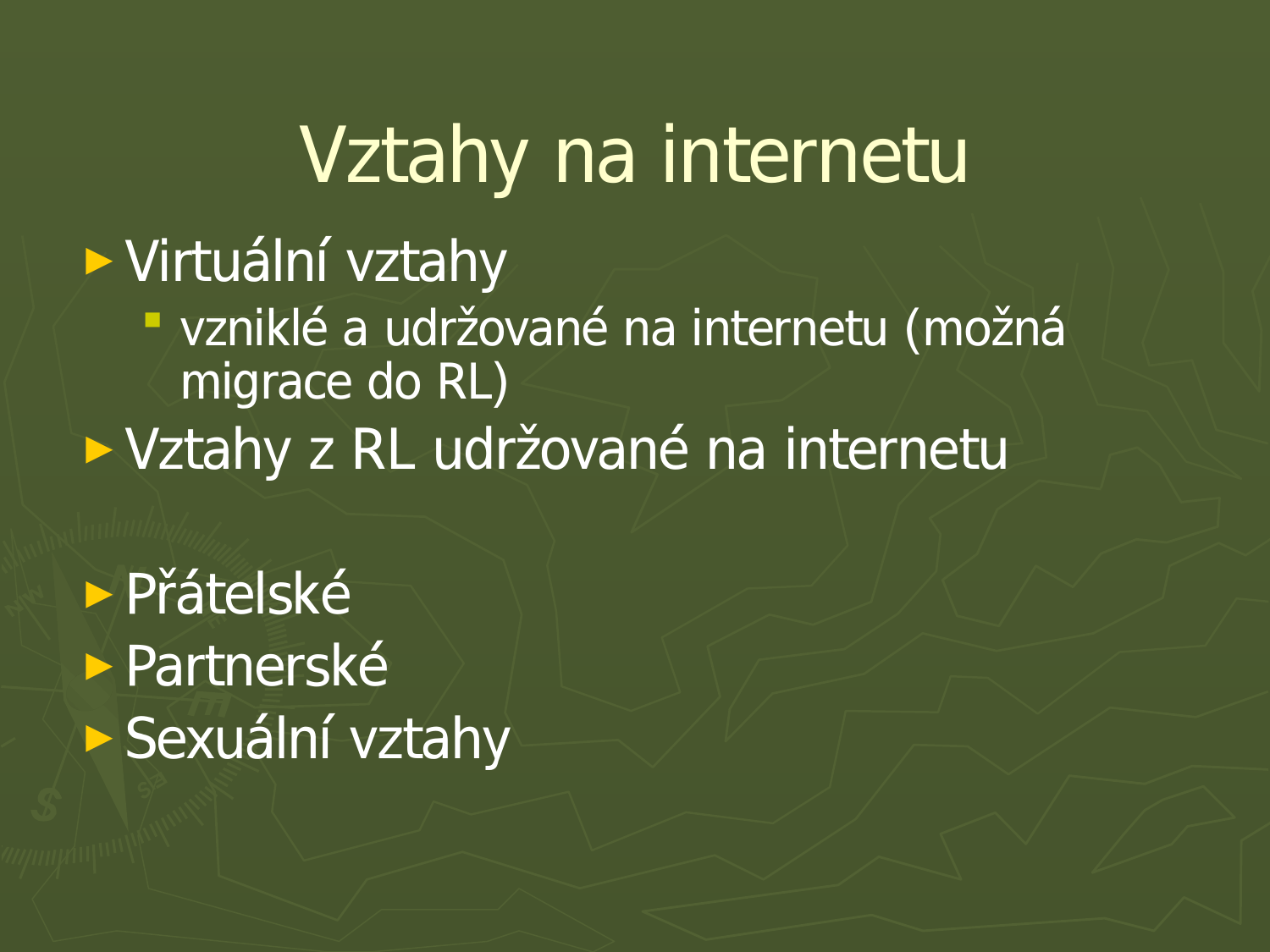

# Vztahy na internetu
Virtuální vztahy
vzniklé a udržované na internetu (možná migrace do RL)
Vztahy z RL udržované na internetu

Přátelské
Partnerské
Sexuální vztahy